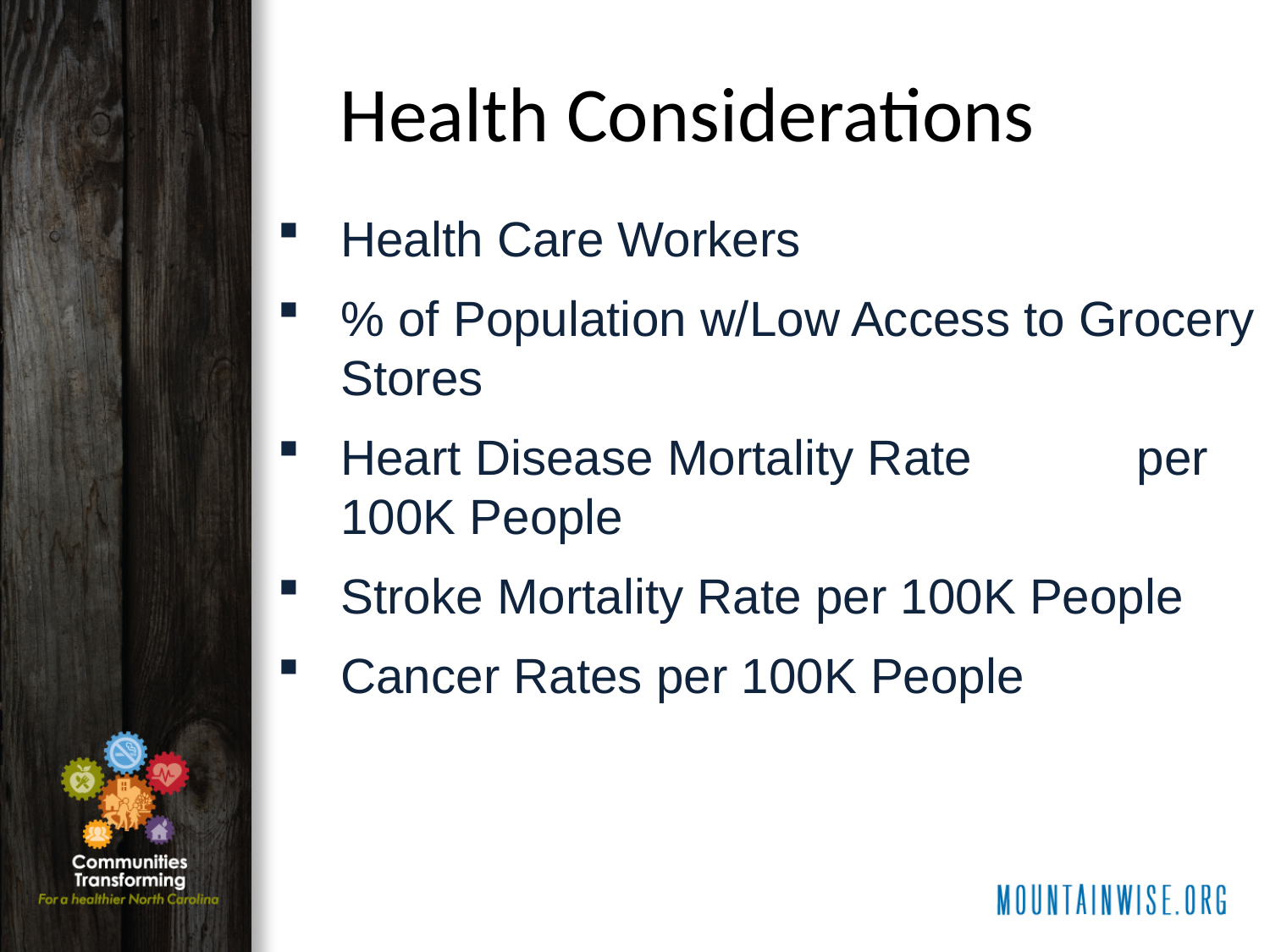

Health Considerations

Health Care Workers
% of Population w/Low Access to Grocery Stores
Heart Disease Mortality Rate            per 100K People
Stroke Mortality Rate per 100K People
Cancer Rates per 100K People